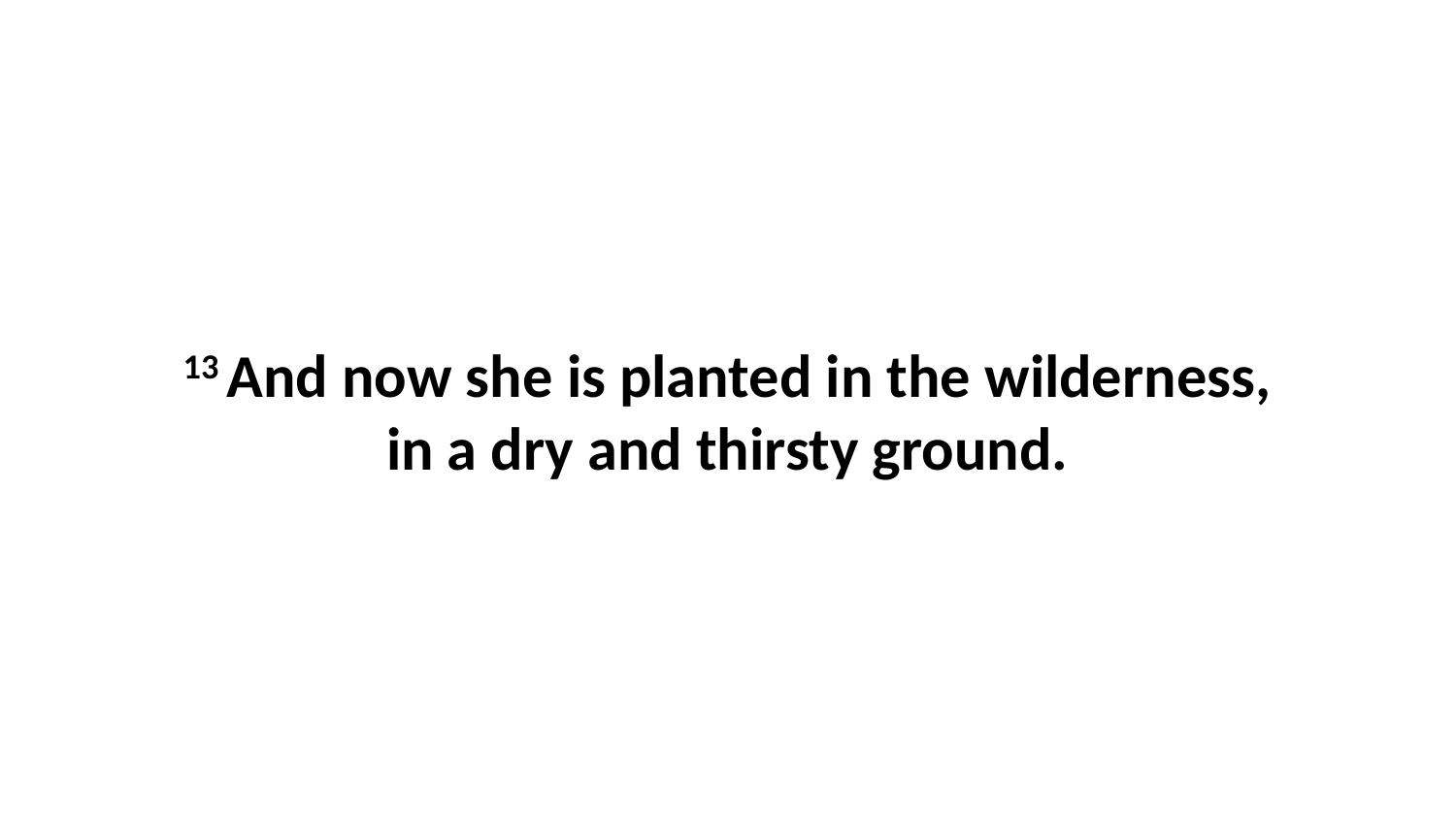

13 And now she is planted in the wilderness, in a dry and thirsty ground.